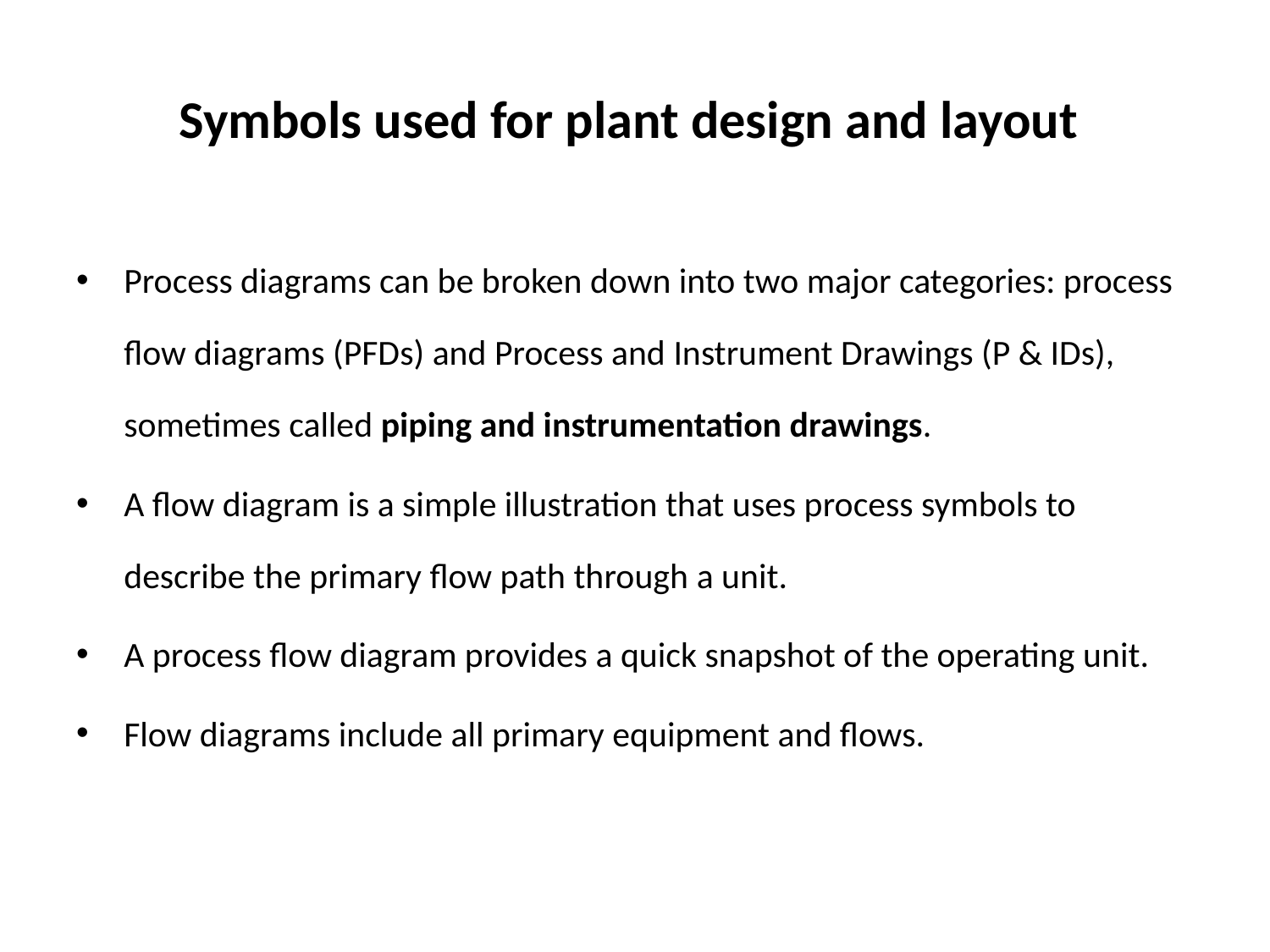

# Symbols used for plant design and layout
Process diagrams can be broken down into two major categories: process flow diagrams (PFDs) and Process and Instrument Drawings (P & IDs), sometimes called piping and instrumentation drawings.
A flow diagram is a simple illustration that uses process symbols to describe the primary flow path through a unit.
A process flow diagram provides a quick snapshot of the operating unit.
Flow diagrams include all primary equipment and flows.